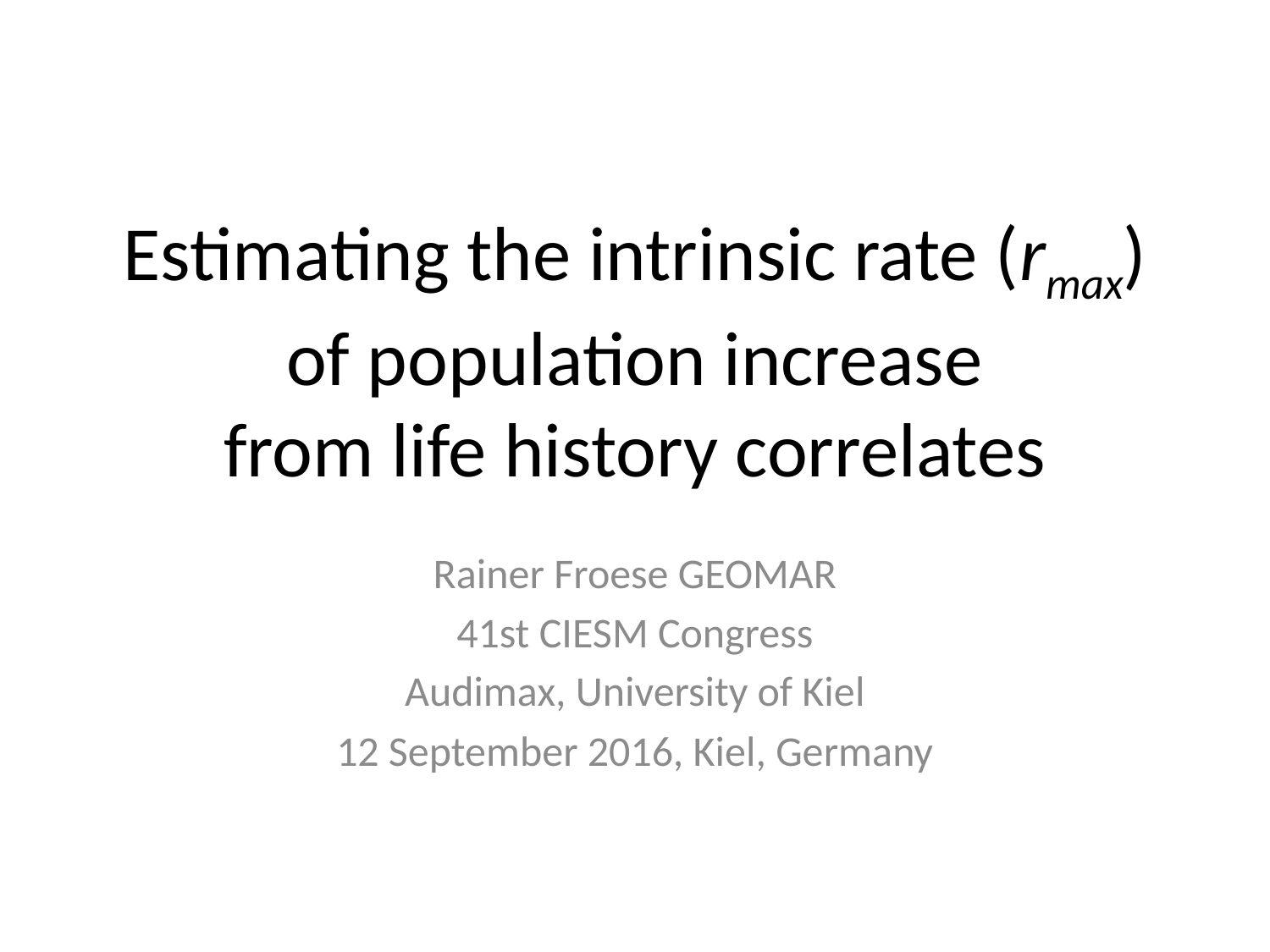

# Estimating the intrinsic rate (rmax) of population increase from life history correlates
Rainer Froese GEOMAR
41st CIESM Congress
Audimax, University of Kiel
12 September 2016, Kiel, Germany